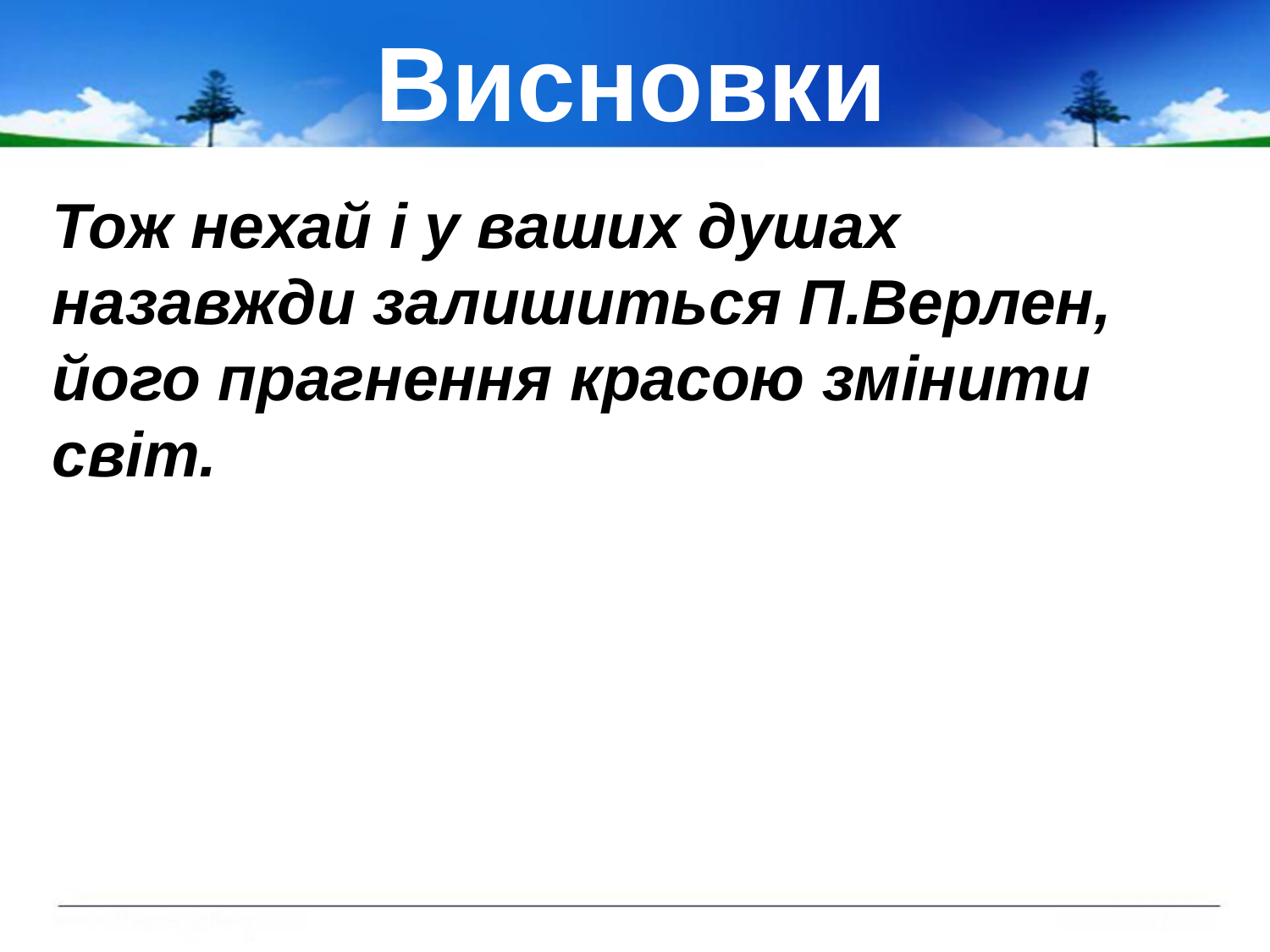

# Висновки
Тож нехай і у ваших душах назавжди залишиться П.Верлен, його прагнення красою змінити світ.